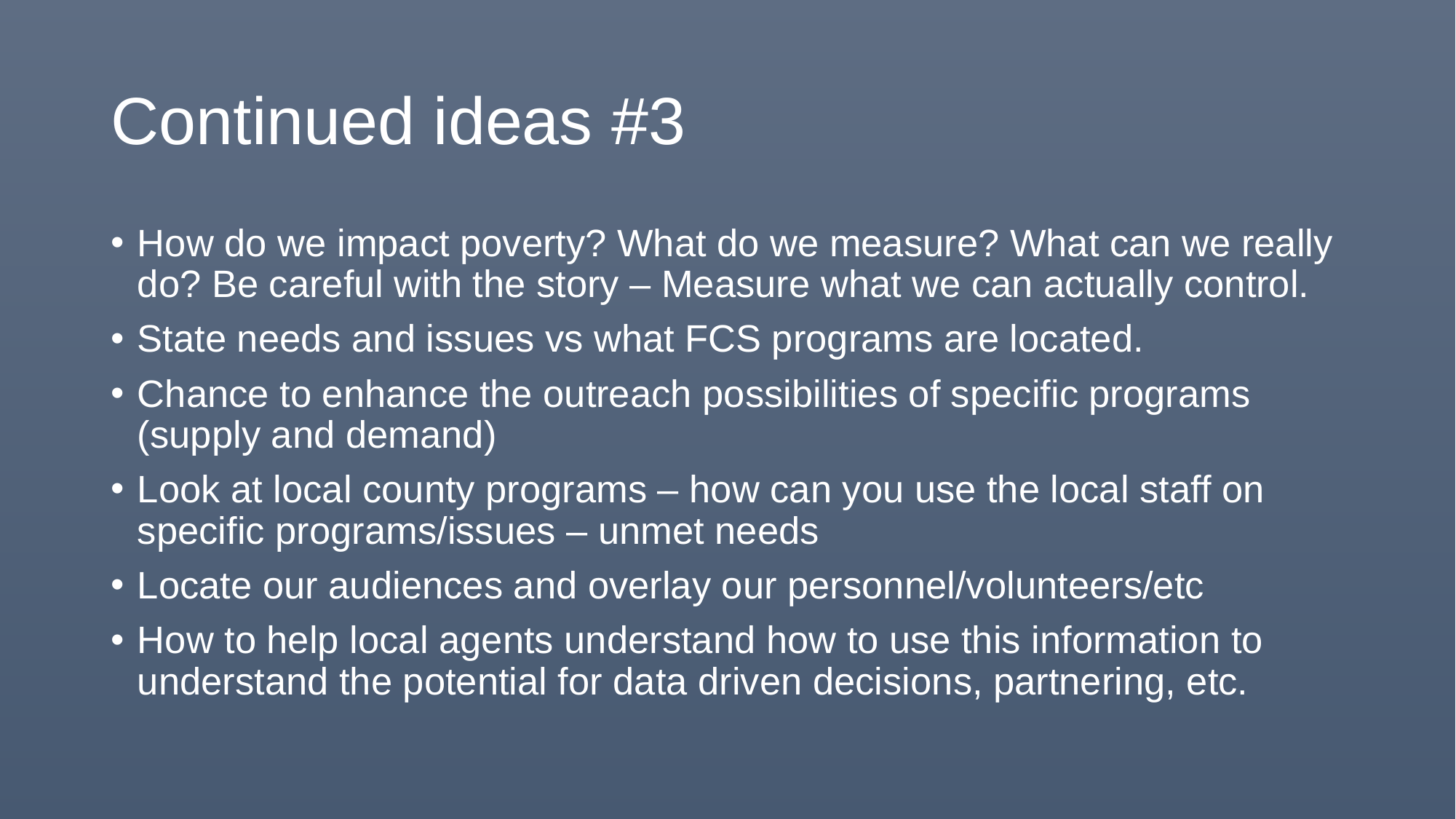

# Continued ideas #3
How do we impact poverty? What do we measure? What can we really do? Be careful with the story – Measure what we can actually control.
State needs and issues vs what FCS programs are located.
Chance to enhance the outreach possibilities of specific programs (supply and demand)
Look at local county programs – how can you use the local staff on specific programs/issues – unmet needs
Locate our audiences and overlay our personnel/volunteers/etc
How to help local agents understand how to use this information to understand the potential for data driven decisions, partnering, etc.